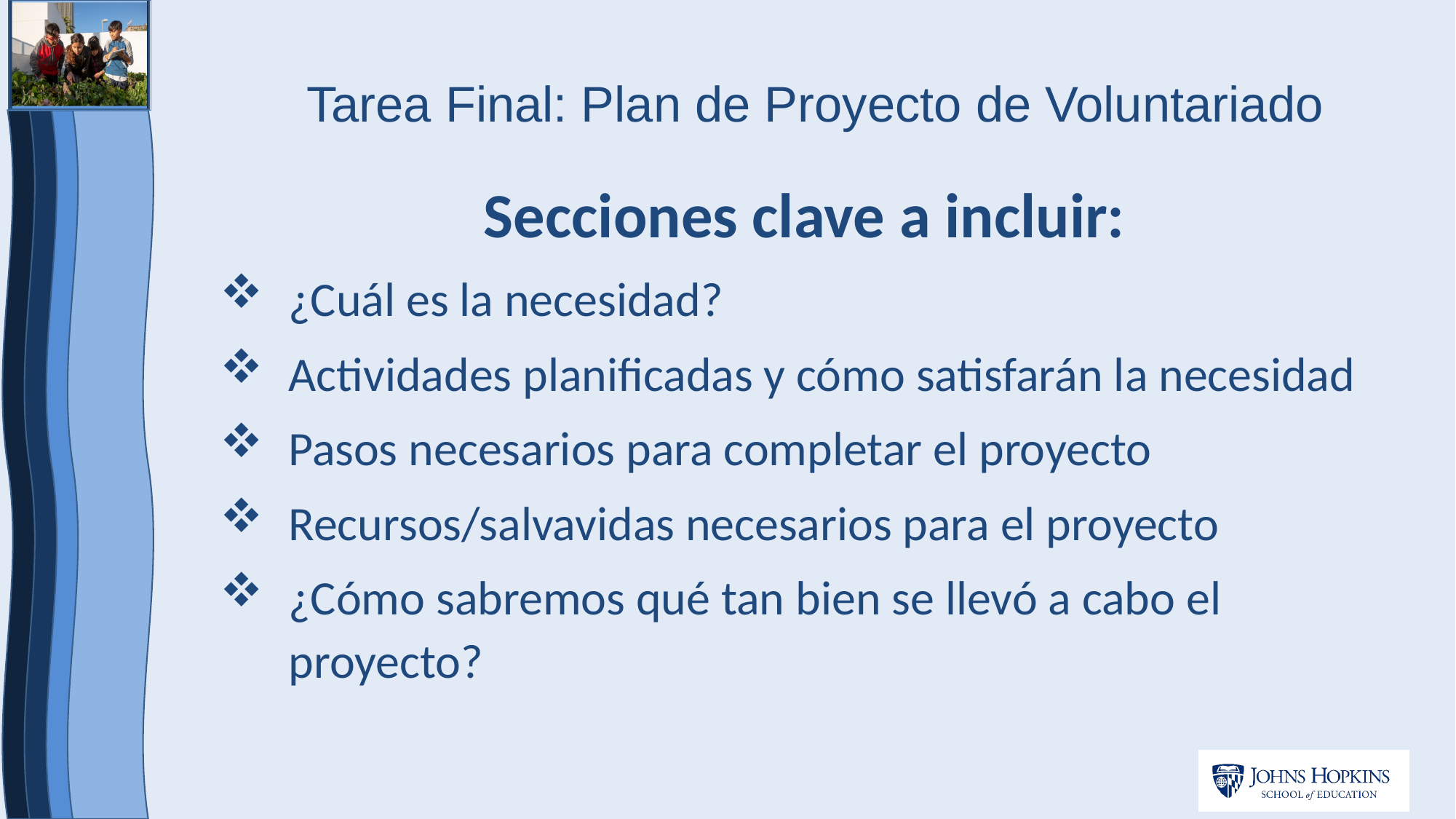

# Tarea Final: Plan de Proyecto de Voluntariado
Secciones clave a incluir:
¿Cuál es la necesidad?
Actividades planificadas y cómo satisfarán la necesidad
Pasos necesarios para completar el proyecto
Recursos/salvavidas necesarios para el proyecto
¿Cómo sabremos qué tan bien se llevó a cabo el proyecto?